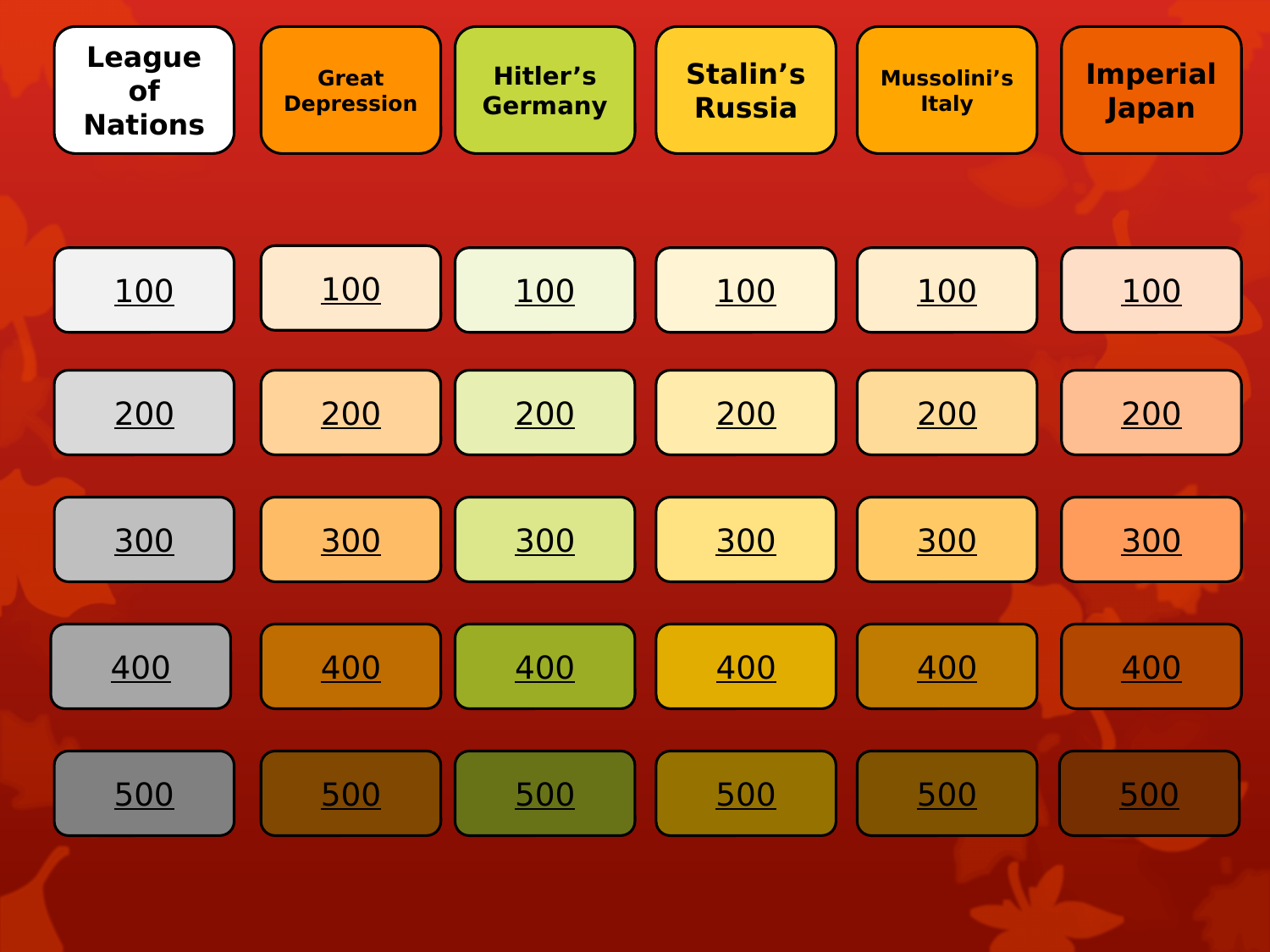

League of Nations
Great Depression
Hitler’s Germany
Stalin’s Russia
Mussolini’s Italy
Imperial Japan
100
100
100
100
100
100
200
200
200
200
200
200
300
300
300
300
300
300
400
400
400
400
400
400
500
500
500
500
500
500